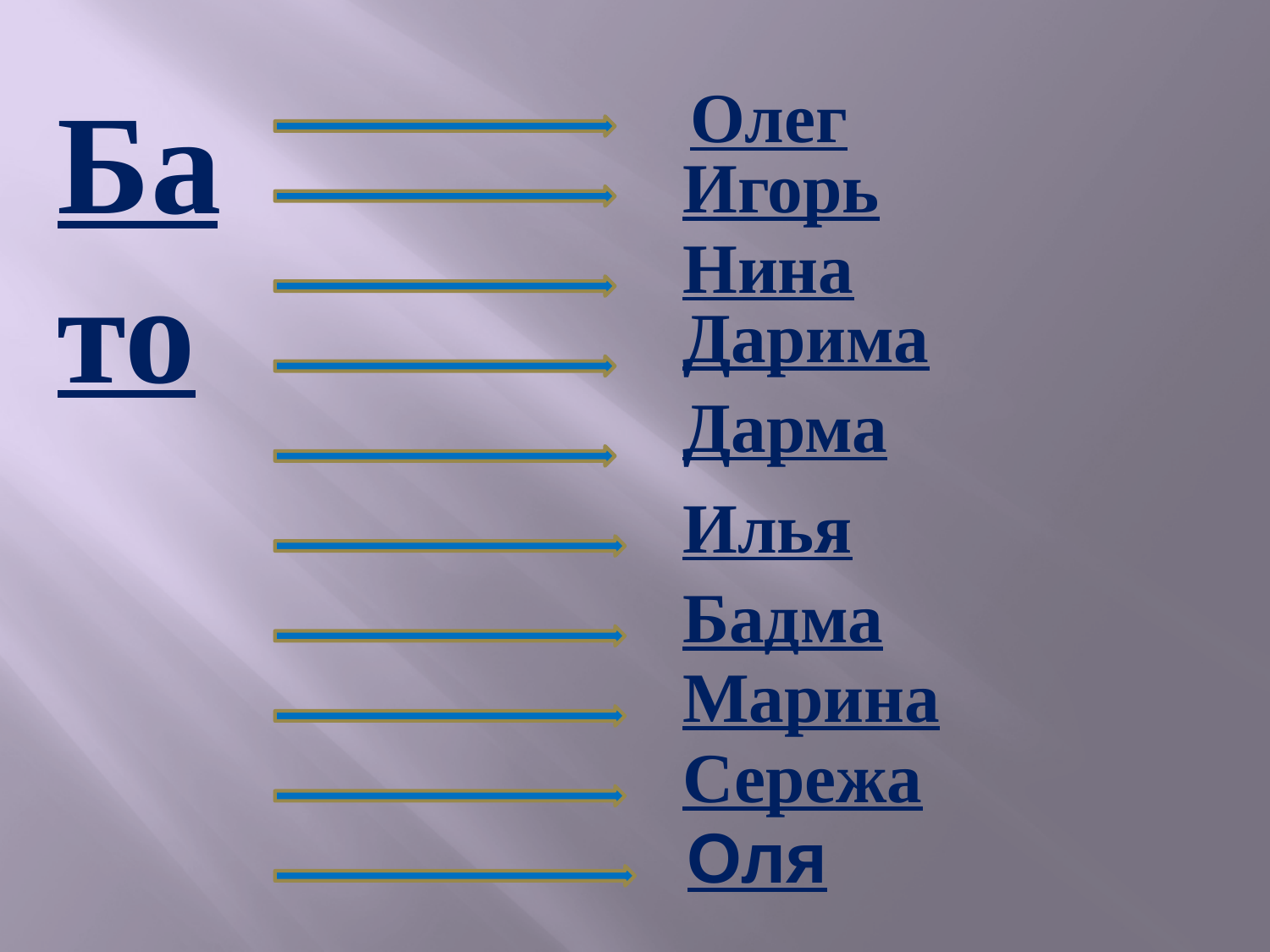

Бато
   Олег

  Игорь

  Нина

  Дарима

  Дарма

  Илья

  Бадма

  Марина

  Сережа

Оля